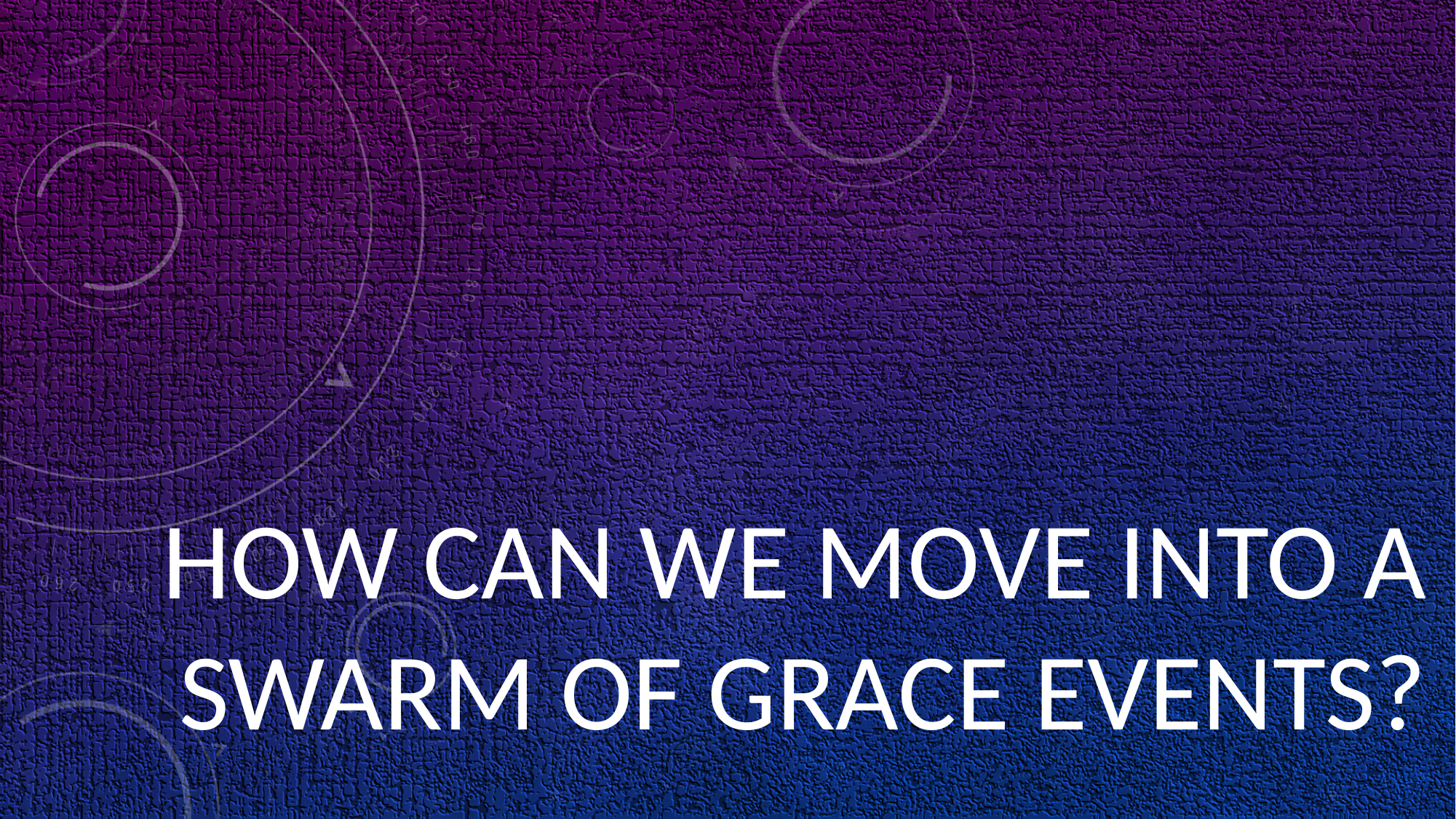

# How can we move into a swarm of grace events?